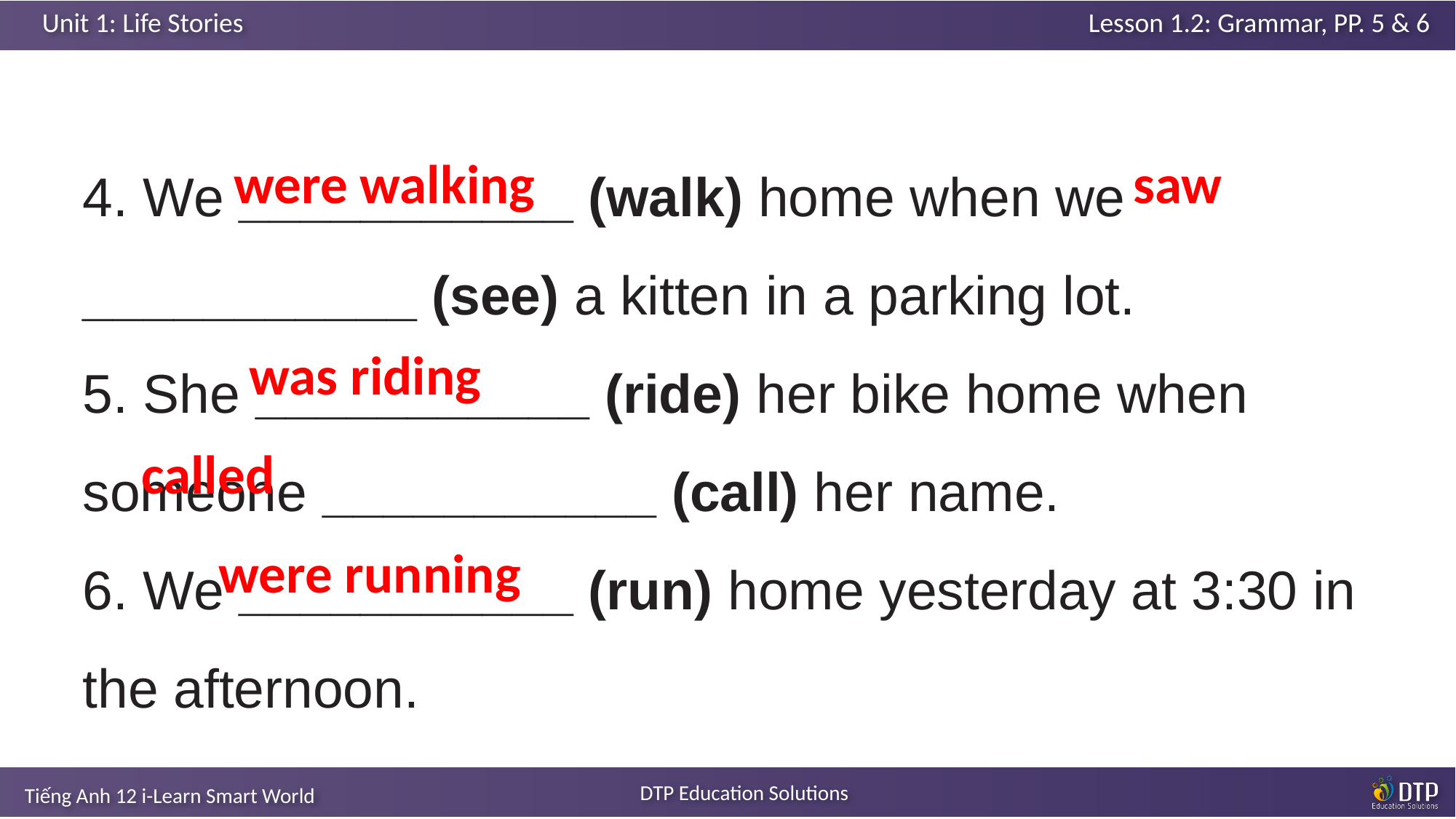

4. We ___________ (walk) home when we ___________ (see) a kitten in a parking lot.
5. She ___________ (ride) her bike home when someone ___________ (call) her name.
6. We ___________ (run) home yesterday at 3:30 in the afternoon.
saw
were walking
was riding
called
were running